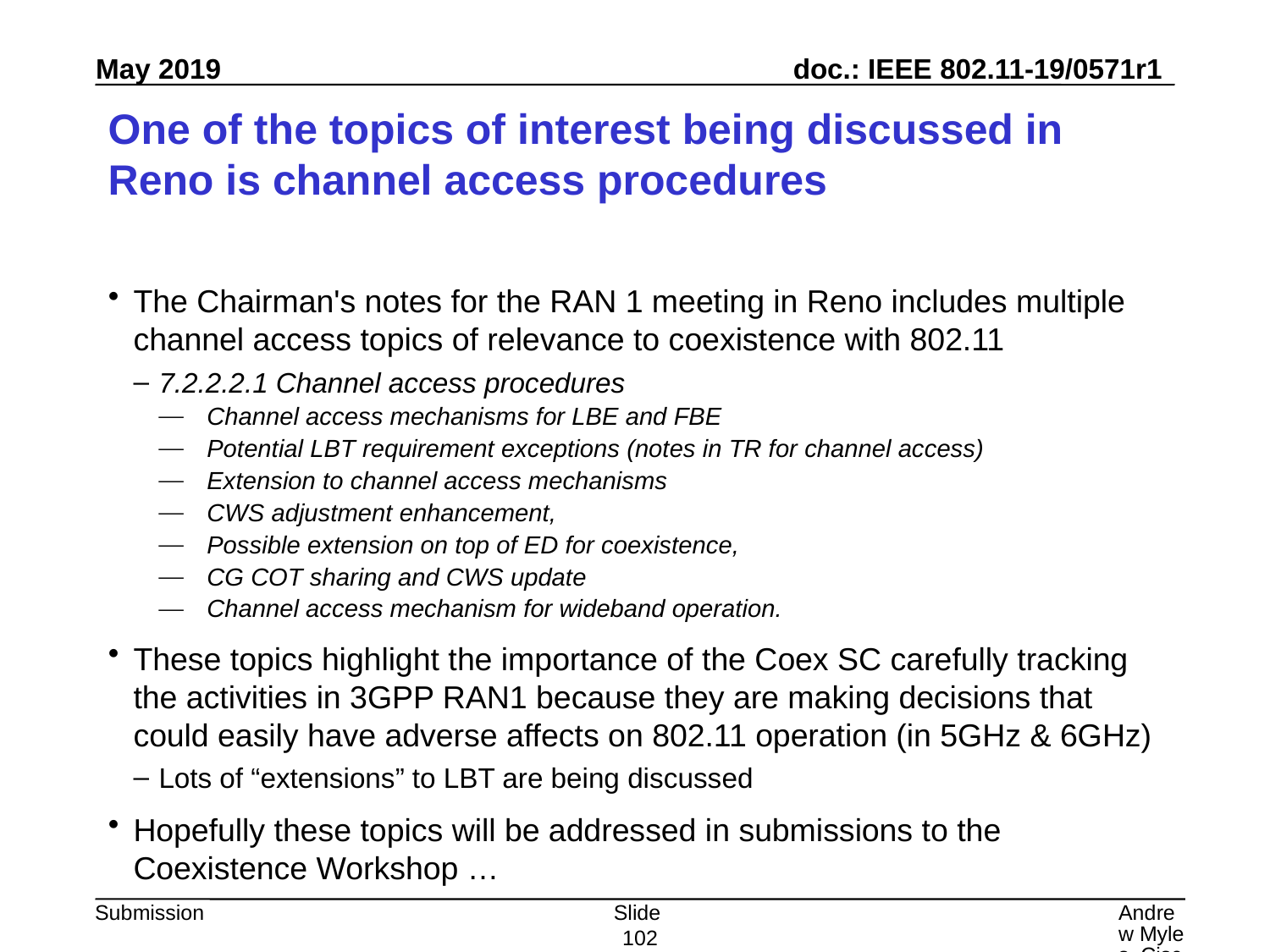

# One of the topics of interest being discussed in Reno is channel access procedures
The Chairman's notes for the RAN 1 meeting in Reno includes multiple channel access topics of relevance to coexistence with 802.11
7.2.2.2.1 Channel access procedures
Channel access mechanisms for LBE and FBE
Potential LBT requirement exceptions (notes in TR for channel access)
Extension to channel access mechanisms
CWS adjustment enhancement,
Possible extension on top of ED for coexistence,
CG COT sharing and CWS update
Channel access mechanism for wideband operation.
These topics highlight the importance of the Coex SC carefully tracking the activities in 3GPP RAN1 because they are making decisions that could easily have adverse affects on 802.11 operation (in 5GHz & 6GHz)
Lots of “extensions” to LBT are being discussed
Hopefully these topics will be addressed in submissions to the Coexistence Workshop …
Slide 102
Andrew Myles, Cisco